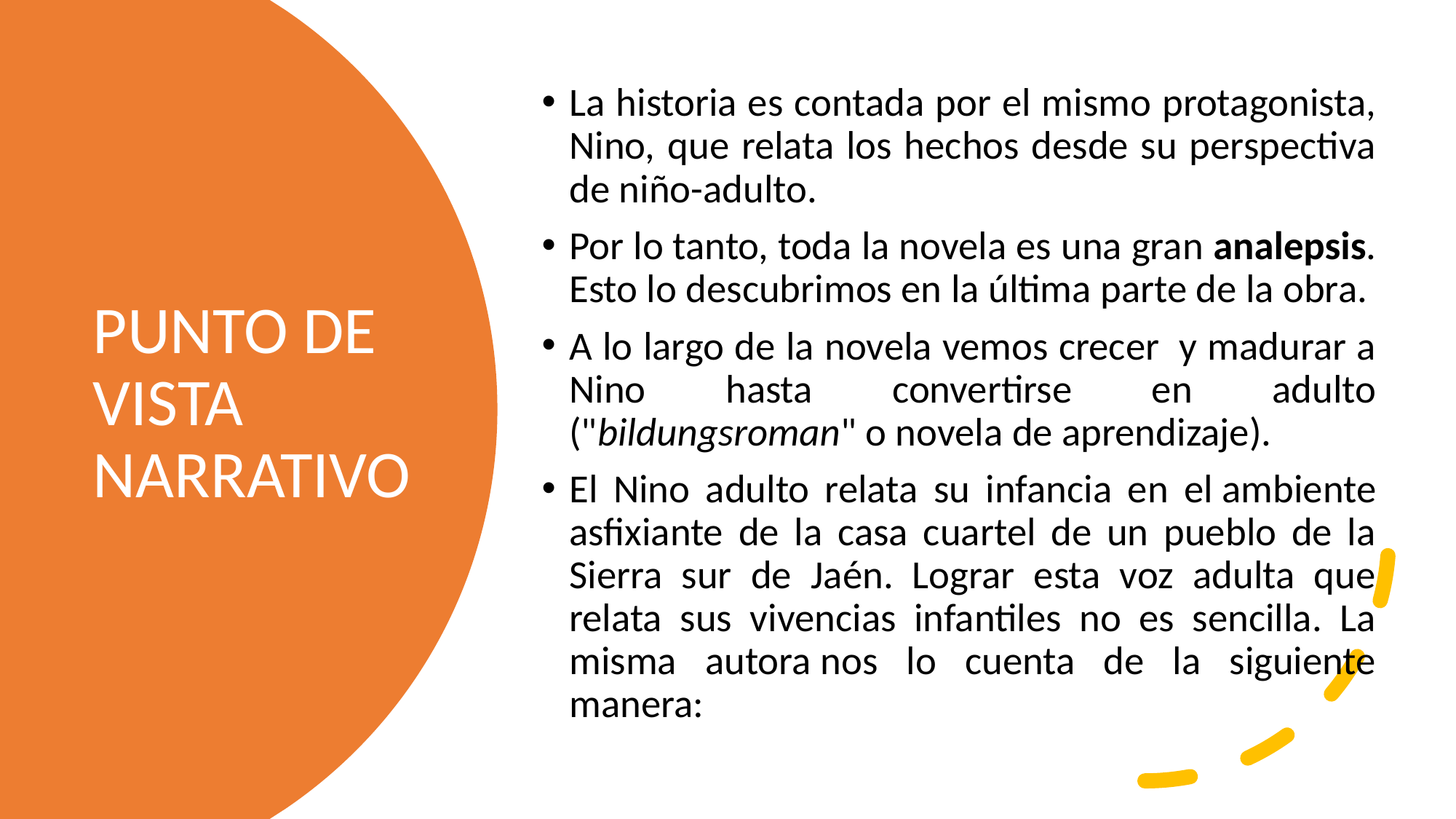

La historia es contada por el mismo protagonista, Nino, que relata los hechos desde su perspectiva de niño-adulto.
Por lo tanto, toda la novela es una gran analepsis. Esto lo descubrimos en la última parte de la obra.
A lo largo de la novela vemos crecer  y madurar a Nino hasta convertirse en adulto ("bildungsroman" o novela de aprendizaje).
El Nino adulto relata su infancia en el ambiente asfixiante de la casa cuartel de un pueblo de la Sierra sur de Jaén. Lograr esta voz adulta que relata sus vivencias infantiles no es sencilla. La misma autora nos lo cuenta de la siguiente manera:
# PUNTO DE VISTA NARRATIVO